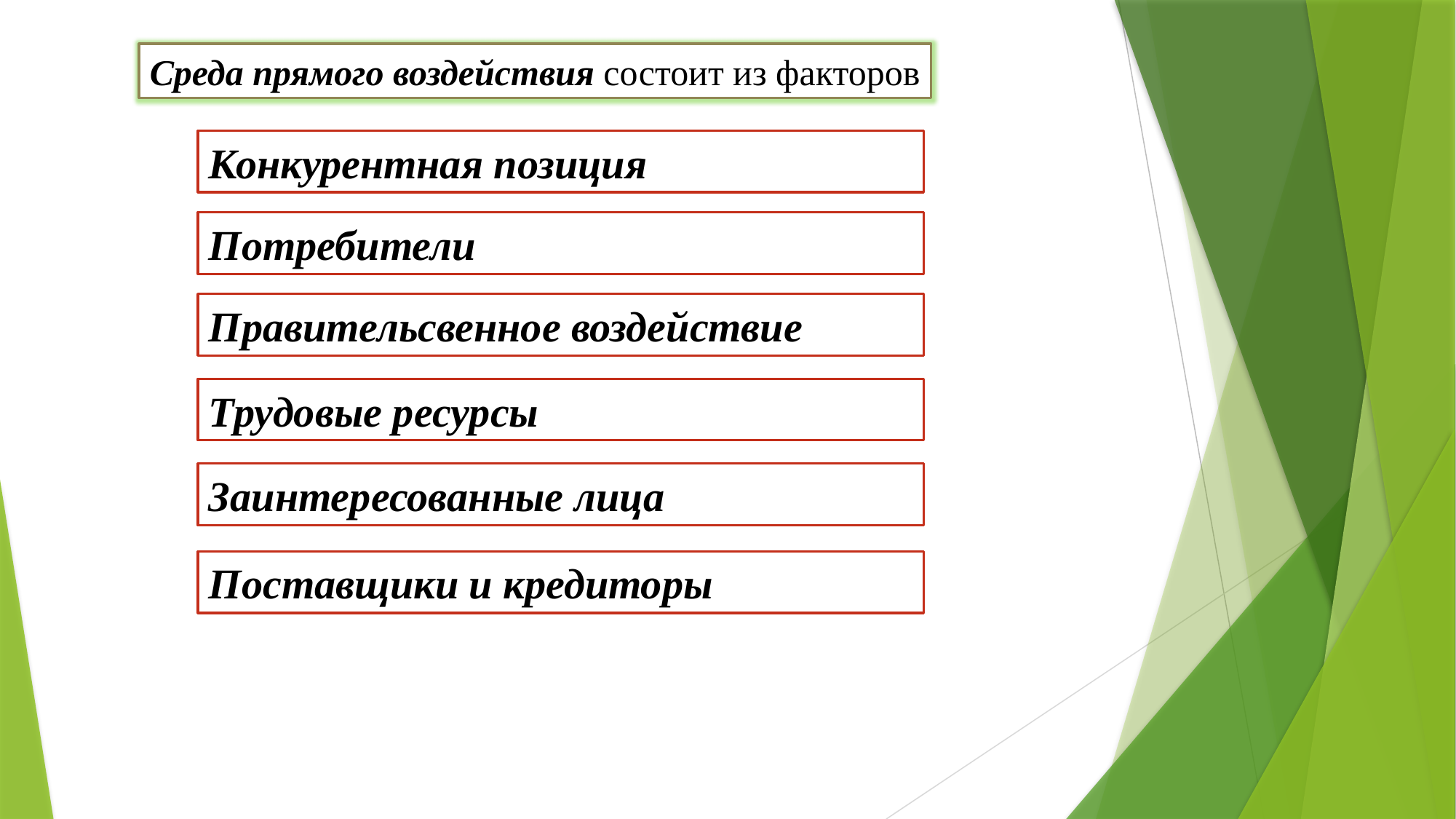

Среда прямого воздействия состоит из факторов
Конкурентная позиция
Потребители
Правительсвенное воздействие
Трудовые ресурсы
Заинтересованные лица
Поставщики и кредиторы